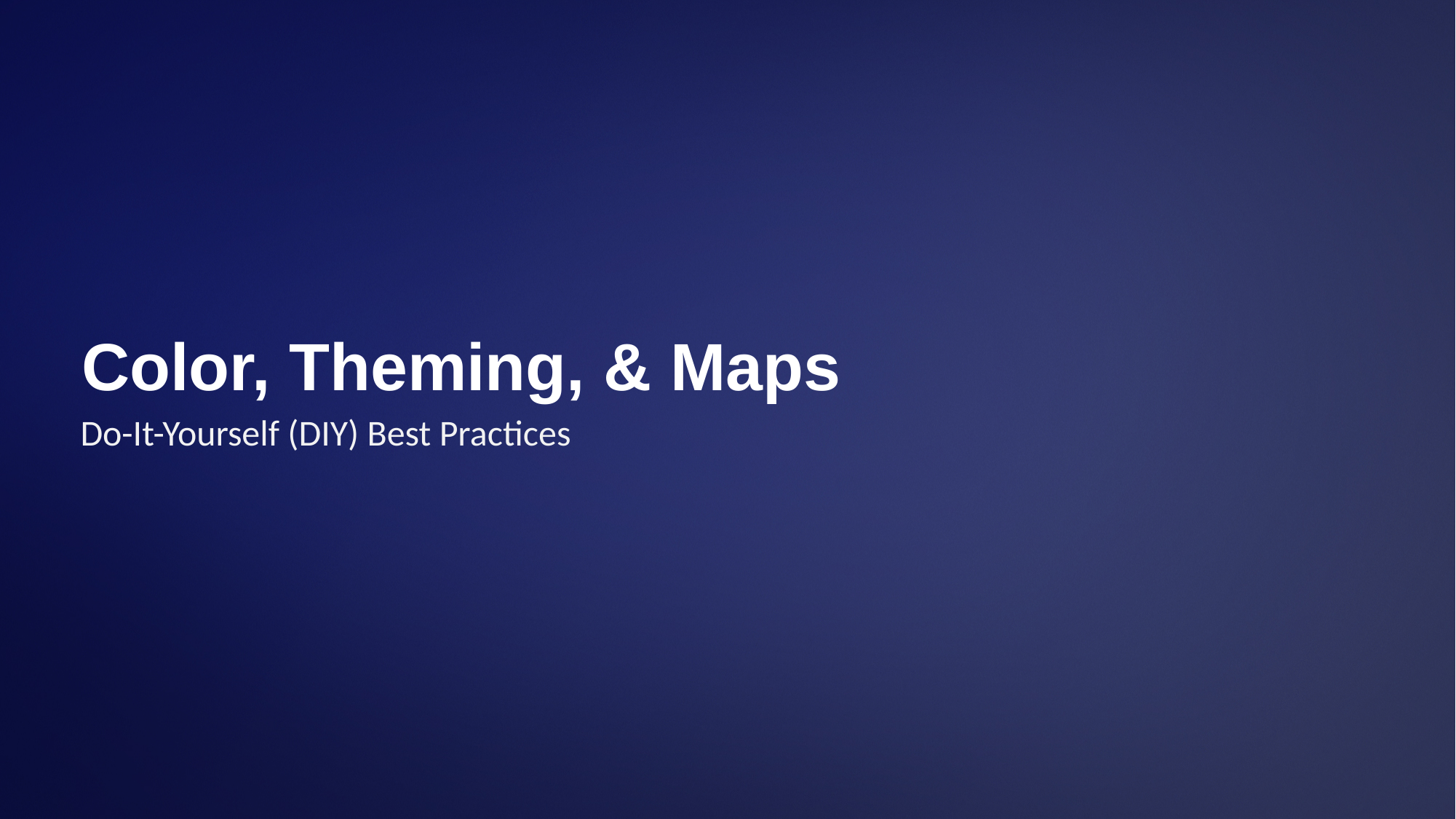

# Color, Theming, & Maps
Do-It-Yourself (DIY) Best Practices